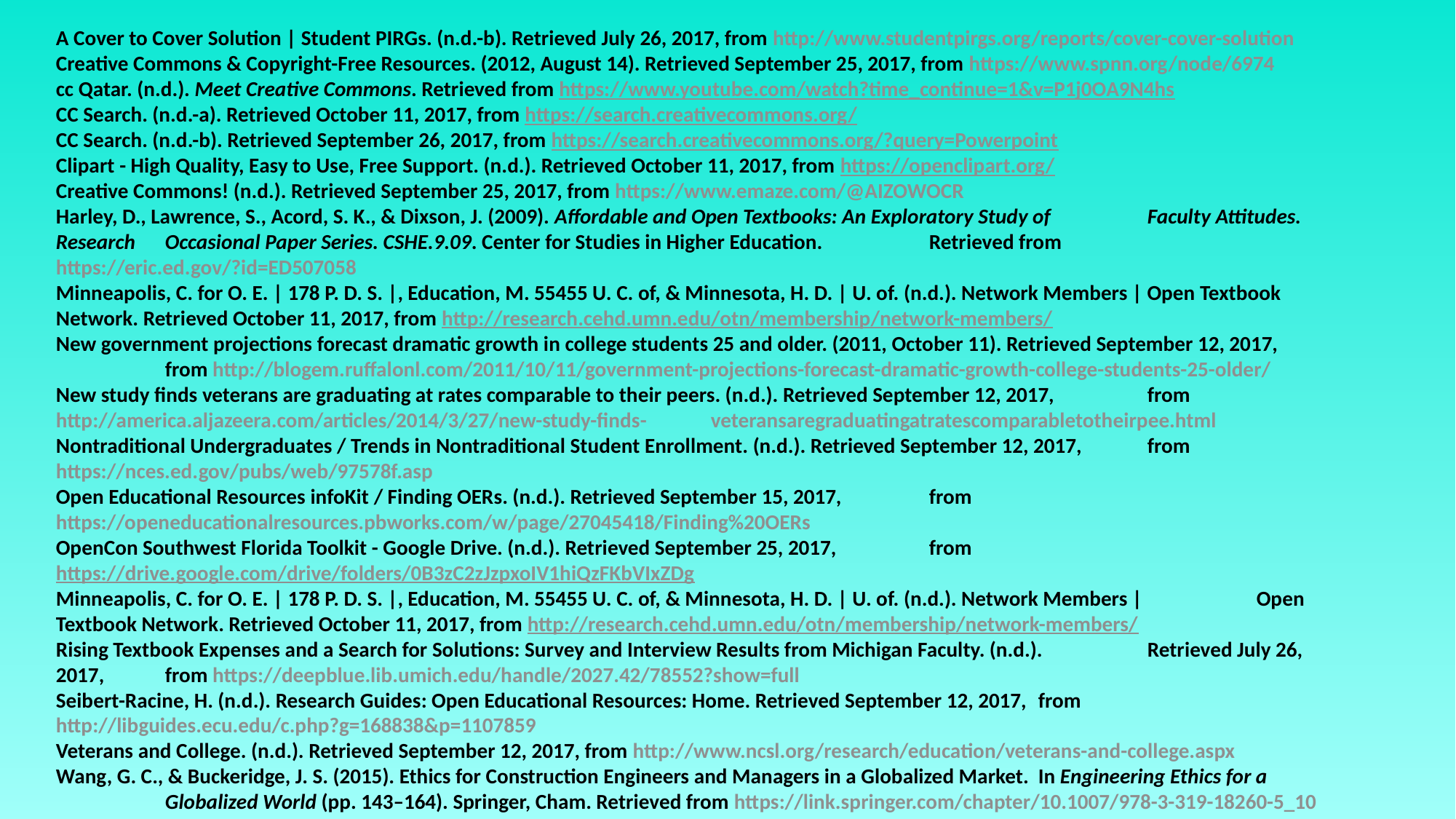

A Cover to Cover Solution | Student PIRGs. (n.d.-b). Retrieved July 26, 2017, from http://www.studentpirgs.org/reports/cover-cover-solution
Creative Commons & Copyright-Free Resources. (2012, August 14). Retrieved September 25, 2017, from https://www.spnn.org/node/6974
cc Qatar. (n.d.). Meet Creative Commons. Retrieved from https://www.youtube.com/watch?time_continue=1&v=P1j0OA9N4hs
CC Search. (n.d.-a). Retrieved October 11, 2017, from https://search.creativecommons.org/
CC Search. (n.d.-b). Retrieved September 26, 2017, from https://search.creativecommons.org/?query=Powerpoint
Clipart - High Quality, Easy to Use, Free Support. (n.d.). Retrieved October 11, 2017, from https://openclipart.org/
Creative Commons! (n.d.). Retrieved September 25, 2017, from https://www.emaze.com/@AIZOWOCR
Harley, D., Lawrence, S., Acord, S. K., & Dixson, J. (2009). Affordable and Open Textbooks: An Exploratory Study of 	Faculty Attitudes. Research 	Occasional Paper Series. CSHE.9.09. Center for Studies in Higher Education. 	Retrieved from https://eric.ed.gov/?id=ED507058
Minneapolis, C. for O. E. | 178 P. D. S. |, Education, M. 55455 U. C. of, & Minnesota, H. D. | U. of. (n.d.). Network Members | Open Textbook Network. Retrieved October 11, 2017, from http://research.cehd.umn.edu/otn/membership/network-members/
New government projections forecast dramatic growth in college students 25 and older. (2011, October 11). Retrieved September 12, 2017, 	from http://blogem.ruffalonl.com/2011/10/11/government-projections-forecast-dramatic-growth-college-students-25-older/
New study finds veterans are graduating at rates comparable to their peers. (n.d.). Retrieved September 12, 2017, 	from http://america.aljazeera.com/articles/2014/3/27/new-study-finds-	veteransaregraduatingatratescomparabletotheirpee.html
Nontraditional Undergraduates / Trends in Nontraditional Student Enrollment. (n.d.). Retrieved September 12, 2017, 	from https://nces.ed.gov/pubs/web/97578f.asp
Open Educational Resources infoKit / Finding OERs. (n.d.). Retrieved September 15, 2017, 	from https://openeducationalresources.pbworks.com/w/page/27045418/Finding%20OERs
OpenCon Southwest Florida Toolkit - Google Drive. (n.d.). Retrieved September 25, 2017, 	from https://drive.google.com/drive/folders/0B3zC2zJzpxoIV1hiQzFKbVIxZDg
Minneapolis, C. for O. E. | 178 P. D. S. |, Education, M. 55455 U. C. of, & Minnesota, H. D. | U. of. (n.d.). Network Members | 	Open Textbook Network. Retrieved October 11, 2017, from http://research.cehd.umn.edu/otn/membership/network-members/
Rising Textbook Expenses and a Search for Solutions: Survey and Interview Results from Michigan Faculty. (n.d.). 	Retrieved July 26, 2017, 	from https://deepblue.lib.umich.edu/handle/2027.42/78552?show=full
Seibert-Racine, H. (n.d.). Research Guides: Open Educational Resources: Home. Retrieved September 12, 2017, 	from http://libguides.ecu.edu/c.php?g=168838&p=1107859
Veterans and College. (n.d.). Retrieved September 12, 2017, from http://www.ncsl.org/research/education/veterans-and-college.aspx
Wang, G. C., & Buckeridge, J. S. (2015). Ethics for Construction Engineers and Managers in a Globalized Market. 	In Engineering Ethics for a 	Globalized World (pp. 143–164). Springer, Cham. Retrieved from https://link.springer.com/chapter/10.1007/978-3-319-18260-5_10